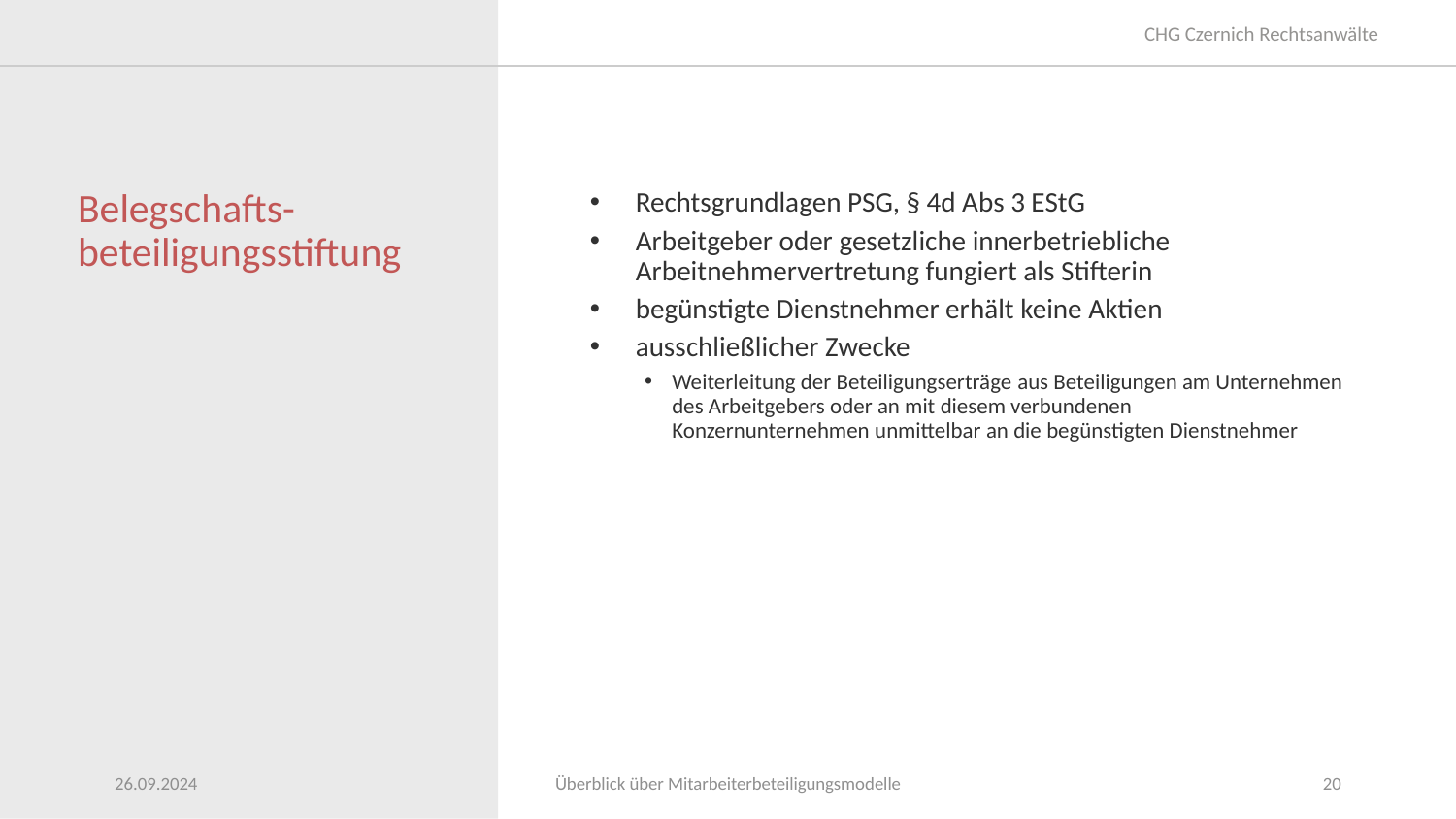

# Belegschafts-beteiligungsstiftung
Rechtsgrundlagen PSG, § 4d Abs 3 EStG
Arbeitgeber oder gesetzliche innerbetriebliche Arbeitnehmervertretung fungiert als Stifterin
begünstigte Dienstnehmer erhält keine Aktien
ausschließlicher Zwecke
Weiterleitung der Beteiligungserträge aus Beteiligungen am Unternehmen des Arbeitgebers oder an mit diesem verbundenen Konzernunternehmen unmittelbar an die begünstigten Dienstnehmer

26.09.2024
Überblick über Mitarbeiterbeteiligungsmodelle
20